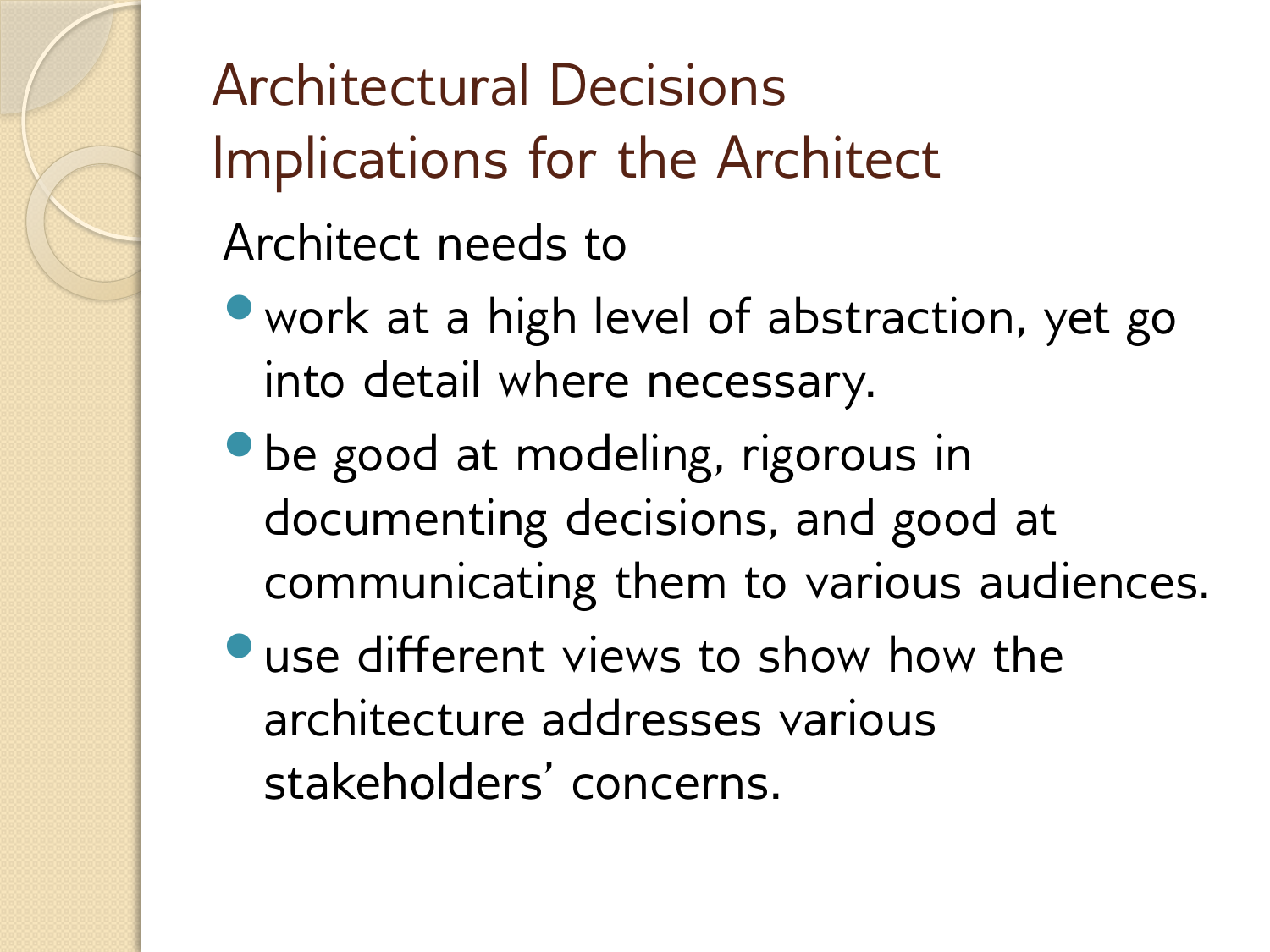

# Architectural Decisions Implications for the Architect
Architect needs to
work at a high level of abstraction, yet go into detail where necessary.
be good at modeling, rigorous in documenting decisions, and good at communicating them to various audiences.
use different views to show how the architecture addresses various stakeholders’ concerns.